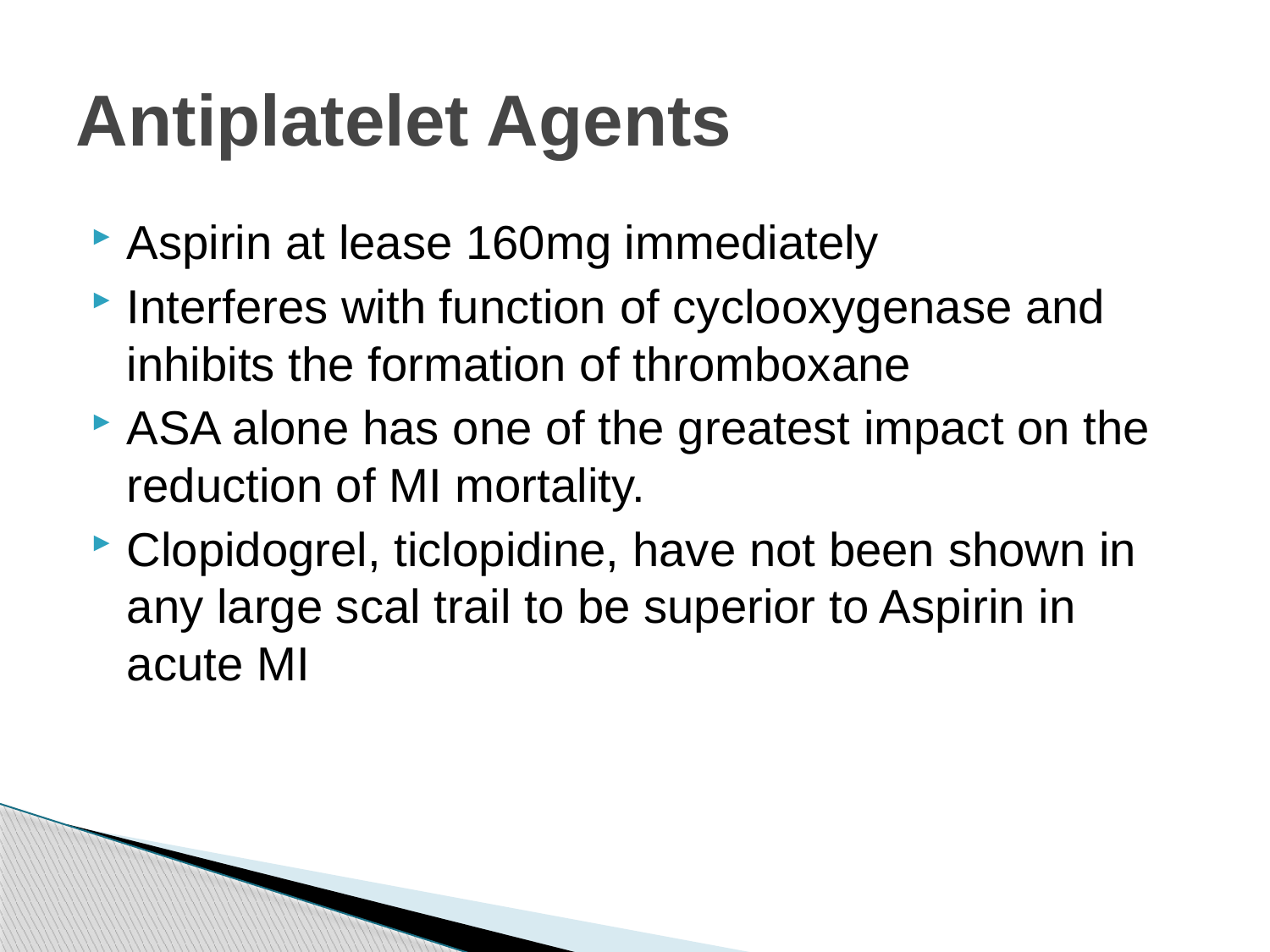

# Antiplatelet Agents
Aspirin at lease 160mg immediately
Interferes with function of cyclooxygenase and inhibits the formation of thromboxane
ASA alone has one of the greatest impact on the reduction of MI mortality.
Clopidogrel, ticlopidine, have not been shown in any large scal trail to be superior to Aspirin in acute MI